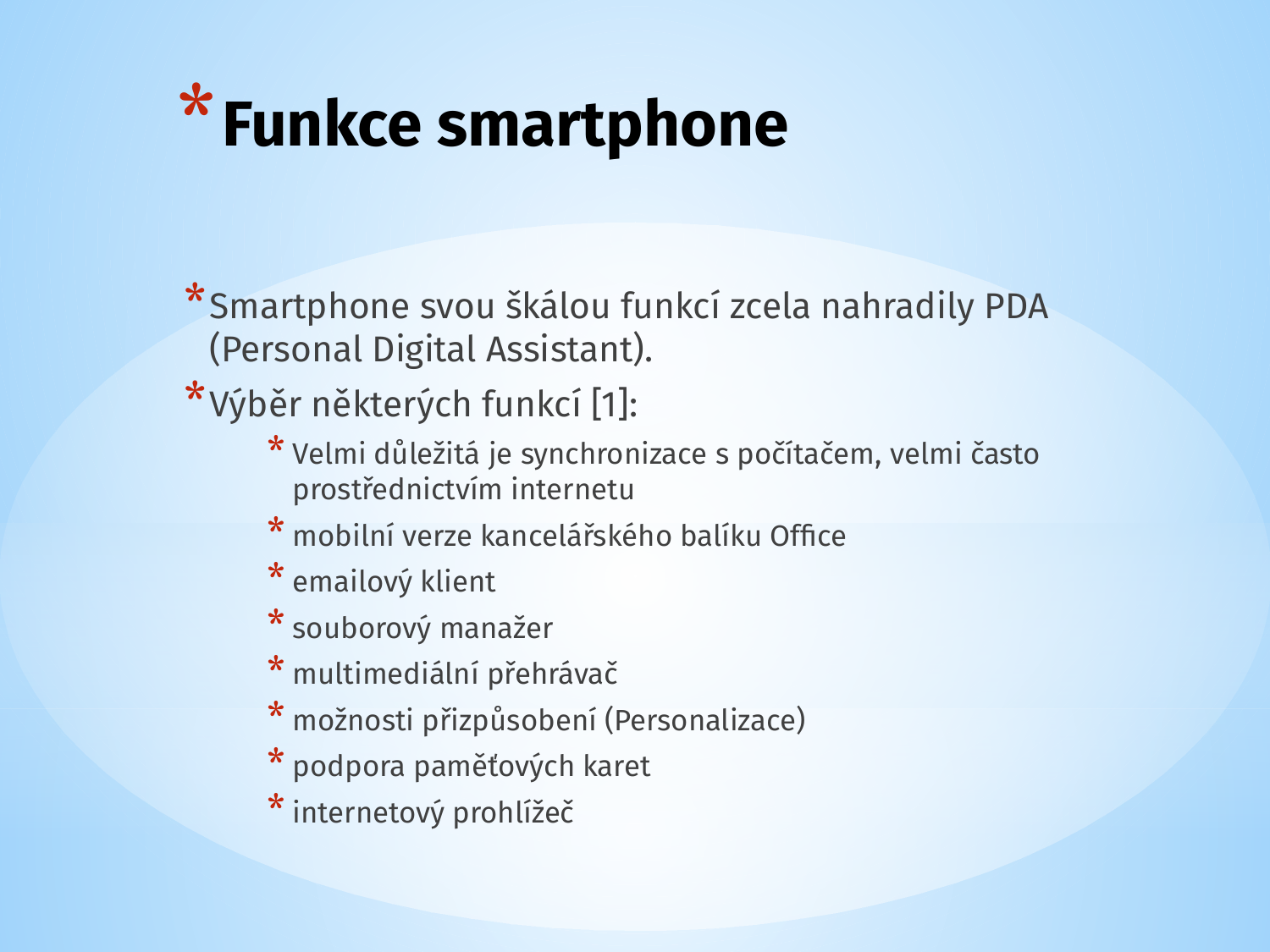

# Funkce smartphone
Smartphone svou škálou funkcí zcela nahradily PDA (Personal Digital Assistant).
Výběr některých funkcí [1]:
Velmi důležitá je synchronizace s počítačem, velmi často prostřednictvím internetu
mobilní verze kancelářského balíku Office
emailový klient
souborový manažer
multimediální přehrávač
možnosti přizpůsobení (Personalizace)
podpora paměťových karet
internetový prohlížeč